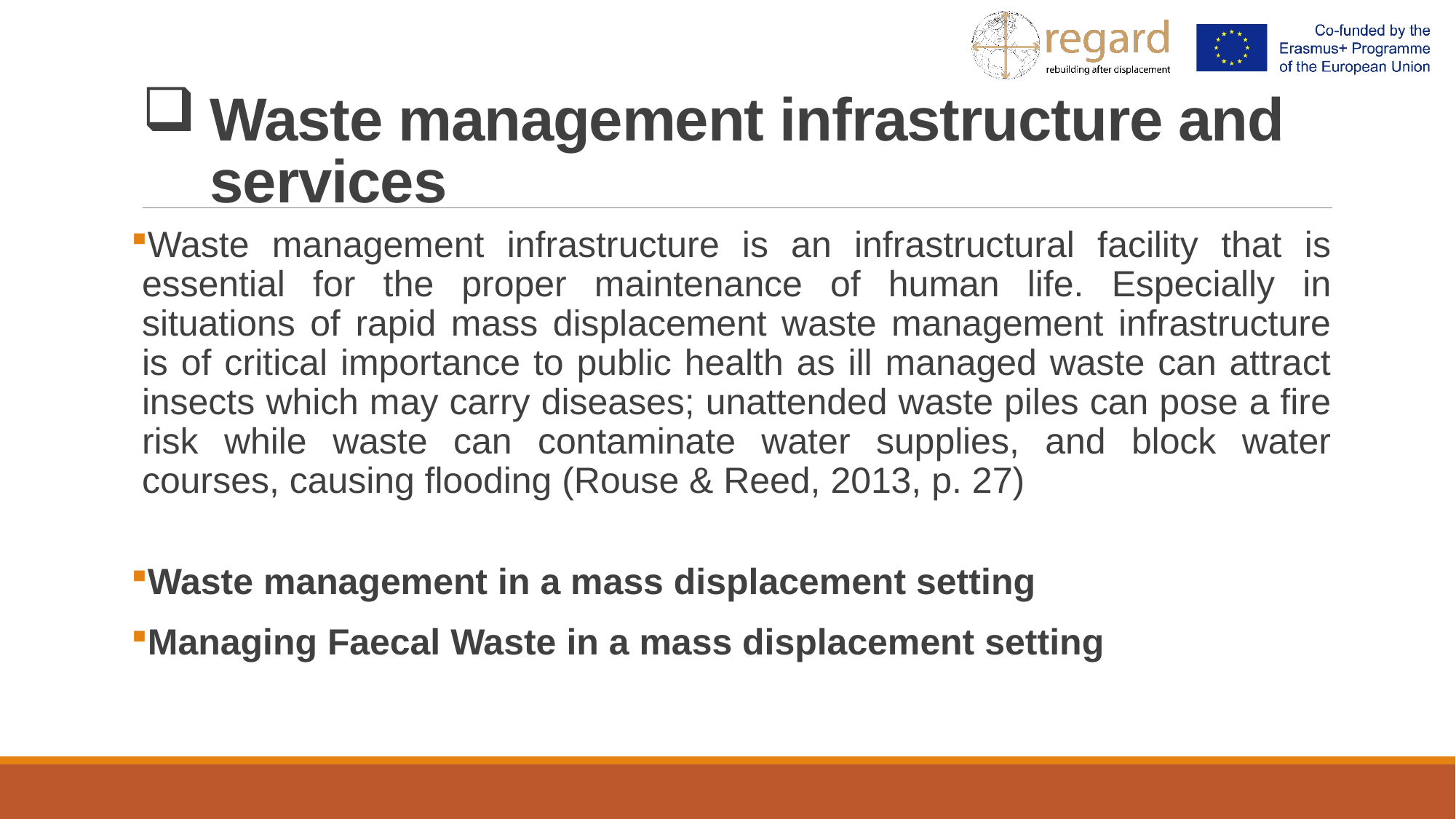

# Waste management infrastructure and services
Waste management infrastructure is an infrastructural facility that is essential for the proper maintenance of human life. Especially in situations of rapid mass displacement waste management infrastructure is of critical importance to public health as ill managed waste can attract insects which may carry diseases; unattended waste piles can pose a fire risk while waste can contaminate water supplies, and block water courses, causing flooding (Rouse & Reed, 2013, p. 27)

Waste management in a mass displacement setting
Managing Faecal Waste in a mass displacement setting